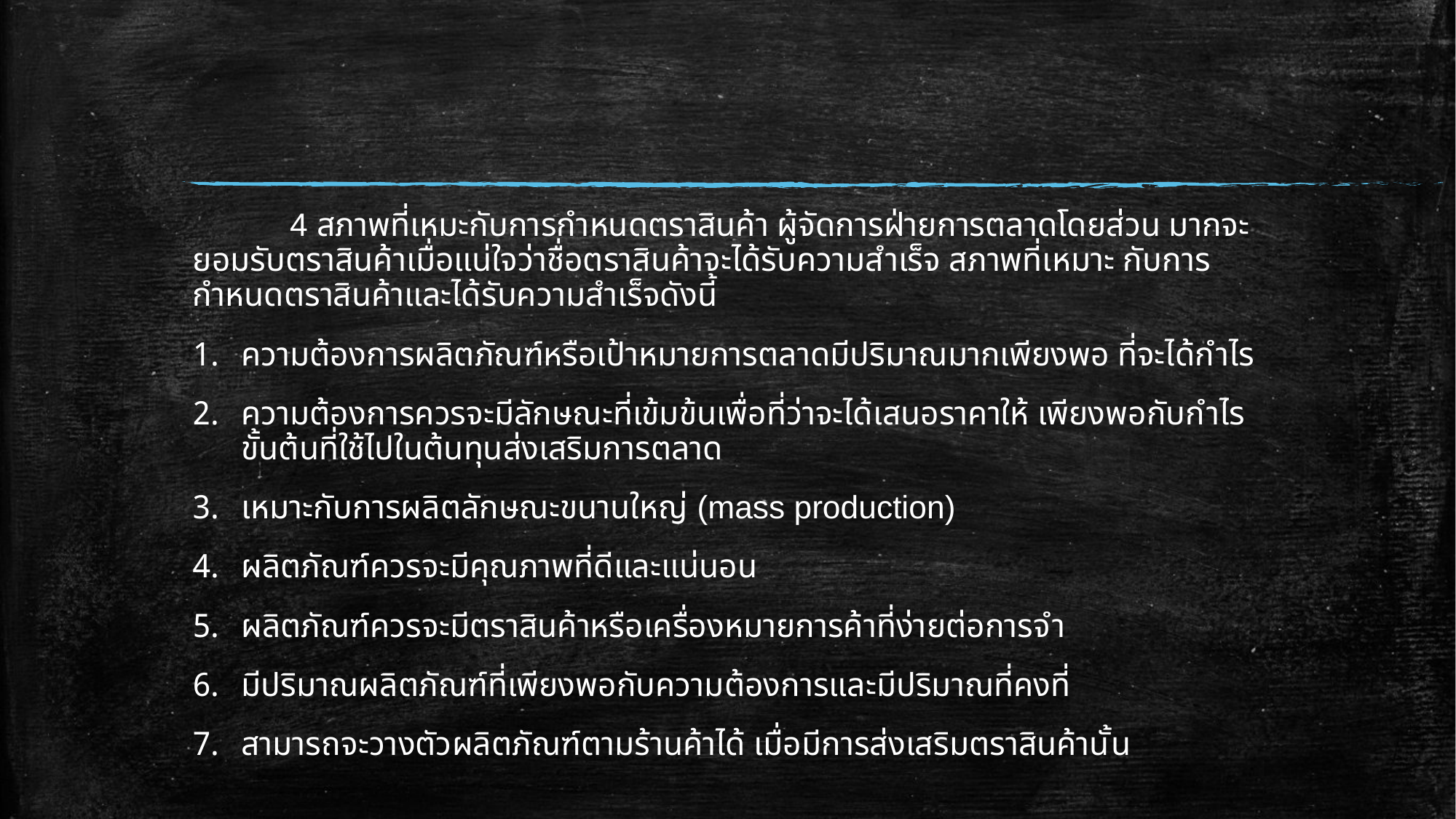

4 สภาพที่เหมะกับการกำหนดตราสินค้า ผู้จัดการฝ่ายการตลาดโดยส่วน มากจะยอมรับตราสินค้าเมื่อแน่ใจว่าชื่อตราสินค้าจะได้รับความสำเร็จ สภาพที่เหมาะ กับการกำหนดตราสินค้าและได้รับความสำเร็จดังนี้
ความต้องการผลิตภัณฑ์หรือเป้าหมายการตลาดมีปริมาณมากเพียงพอ ที่จะได้กำไร
ความต้องการควรจะมีลักษณะที่เข้มข้นเพื่อที่ว่าจะได้เสนอราคาให้ เพียงพอกับกำไรขั้นต้นที่ใช้ไปในต้นทุนส่งเสริมการตลาด
เหมาะกับการผลิตลักษณะขนานใหญ่ (mass production)
ผลิตภัณฑ์ควรจะมีคุณภาพที่ดีและแน่นอน
ผลิตภัณฑ์ควรจะมีตราสินค้าหรือเครื่องหมายการค้าที่ง่ายต่อการจำ
มีปริมาณผลิตภัณฑ์ที่เพียงพอกับความต้องการและมีปริมาณที่คงที่
สามารถจะวางตัวผลิตภัณฑ์ตามร้านค้าได้ เมื่อมีการส่งเสริมตราสินค้านั้น